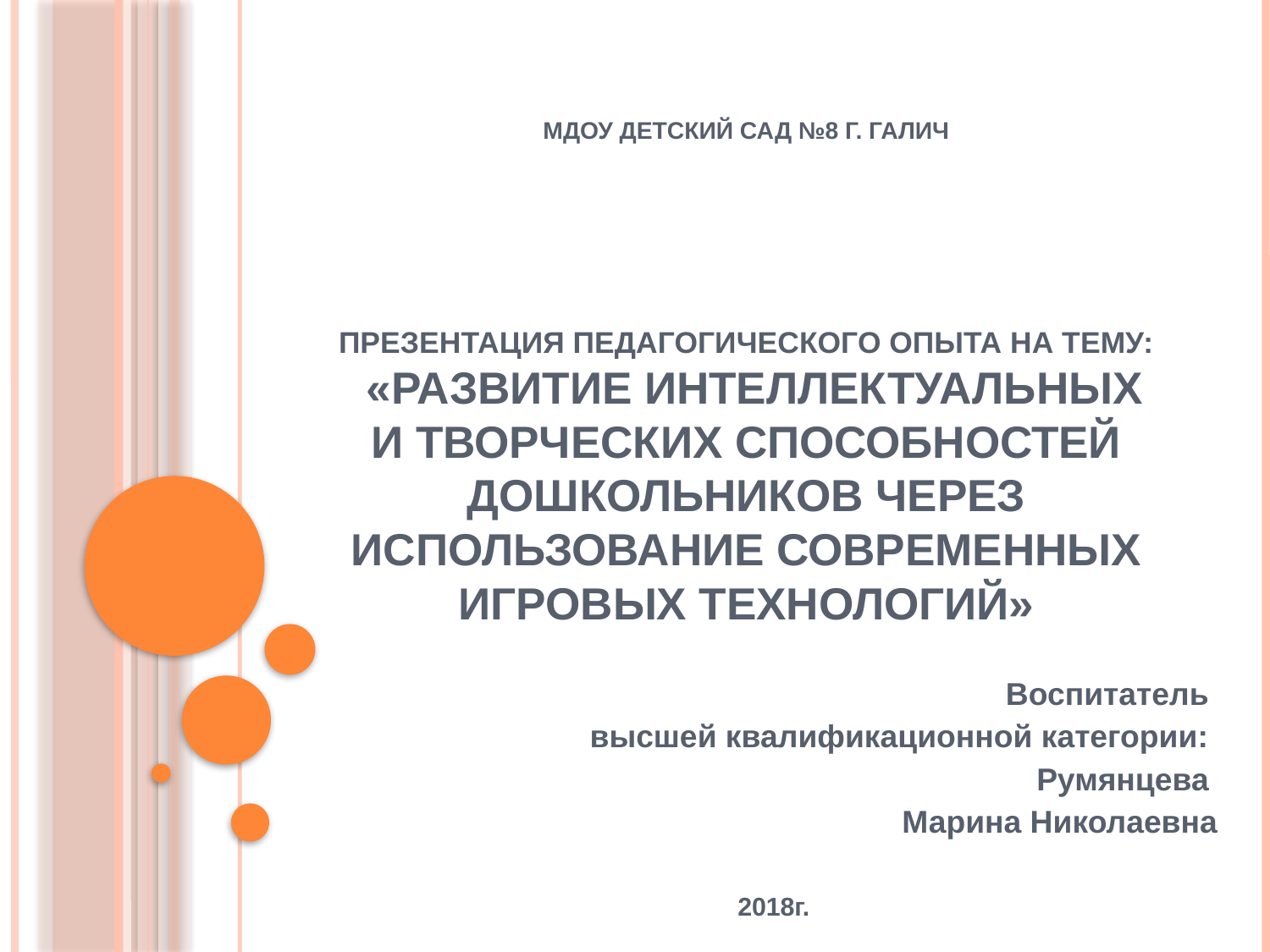

# МДОУ детский сад №8 г. Галич Презентация педагогического опыта на тему:    «Развитие интеллектуальных и творческих способностей дошкольников через использование современных игровых технологий»

Воспитатель
 высшей квалификационной категории:
Румянцева
Марина Николаевна

2018г.